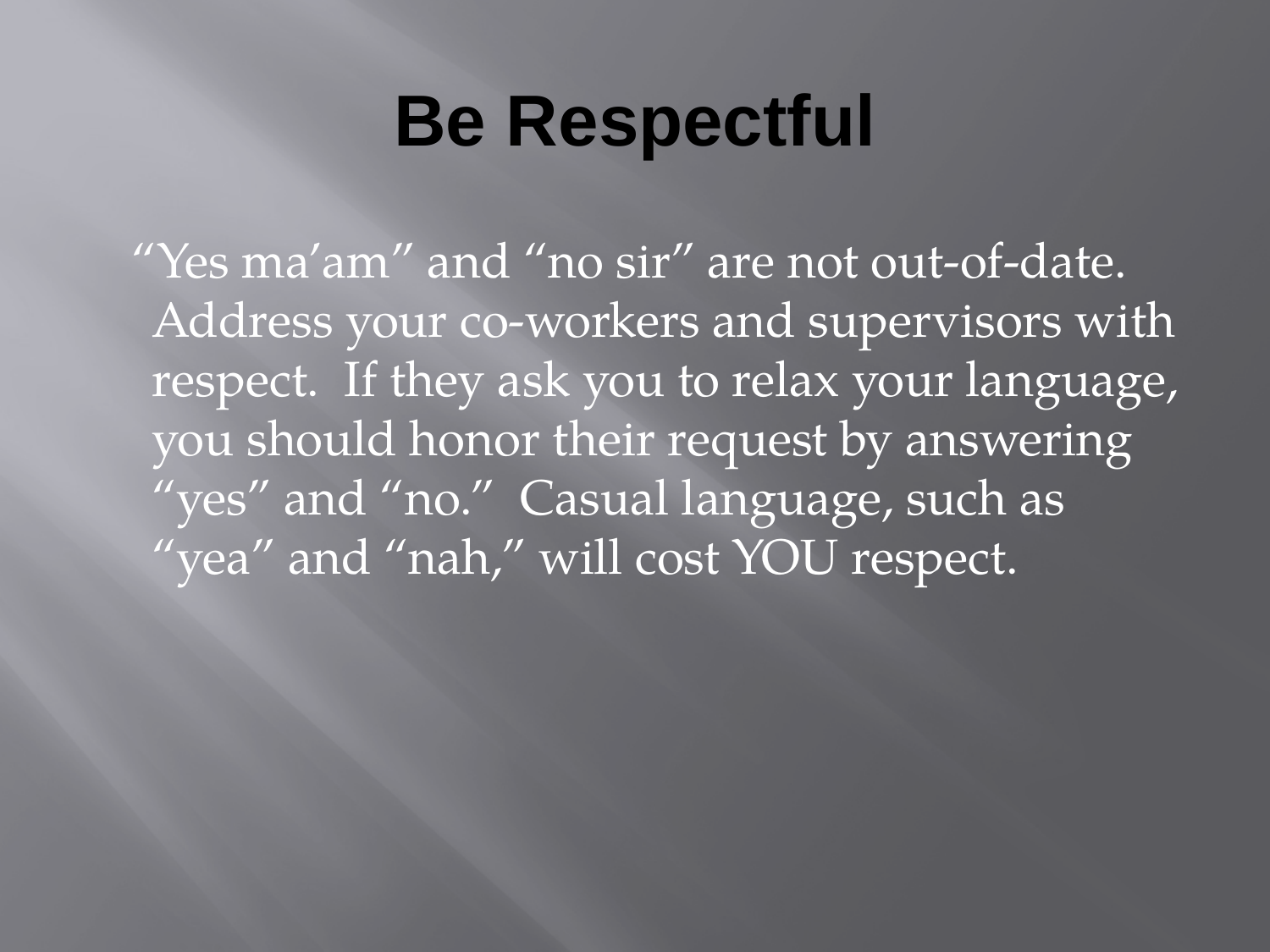

# Be Respectful
   “Yes ma’am” and “no sir” are not out-of-date.  Address your co-workers and supervisors with respect.  If they ask you to relax your language, you should honor their request by answering “yes” and “no.”  Casual language, such as  “yea” and “nah,” will cost YOU respect.